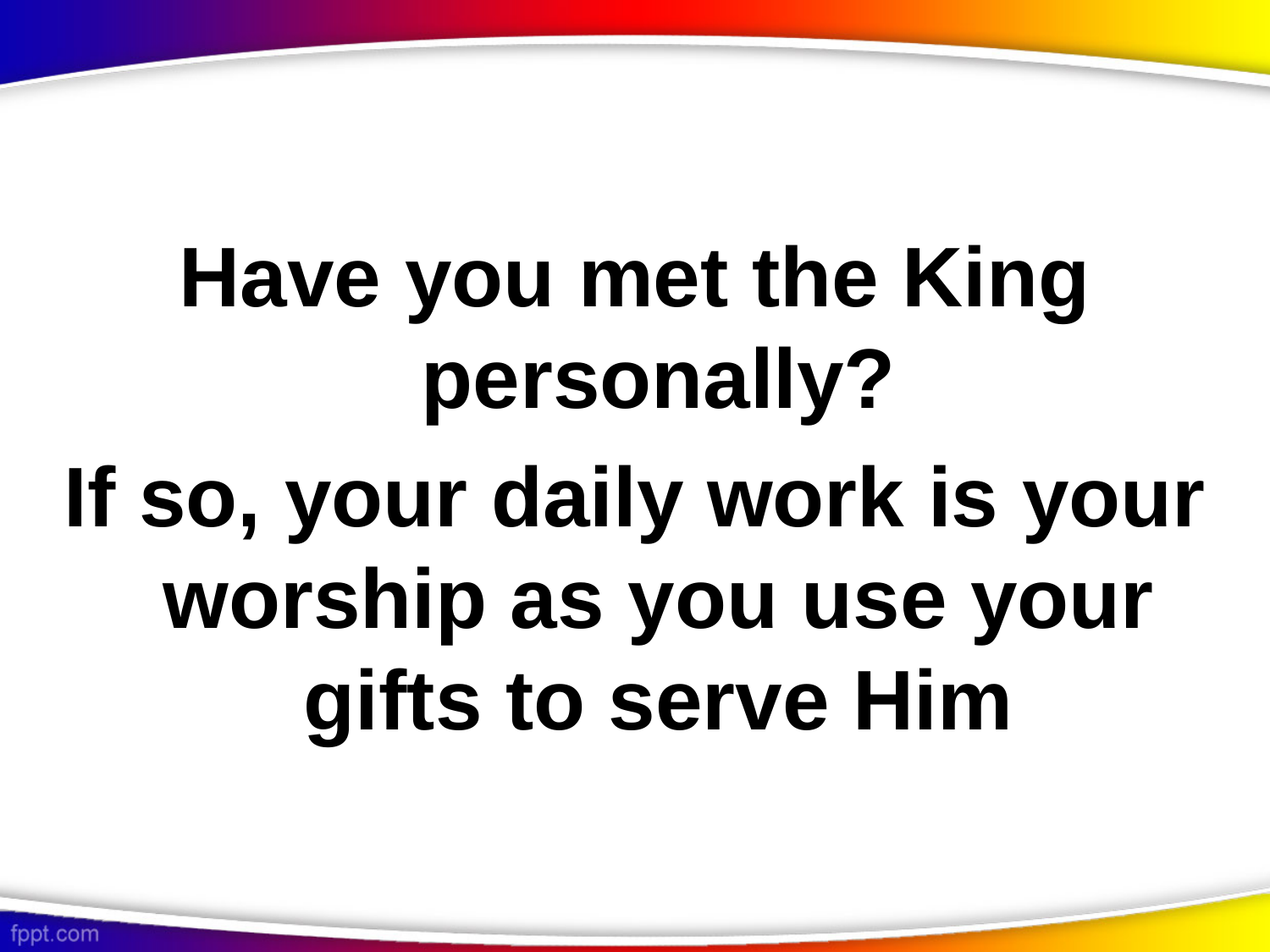

#
Have you met the King personally?
If so, your daily work is your worship as you use your gifts to serve Him